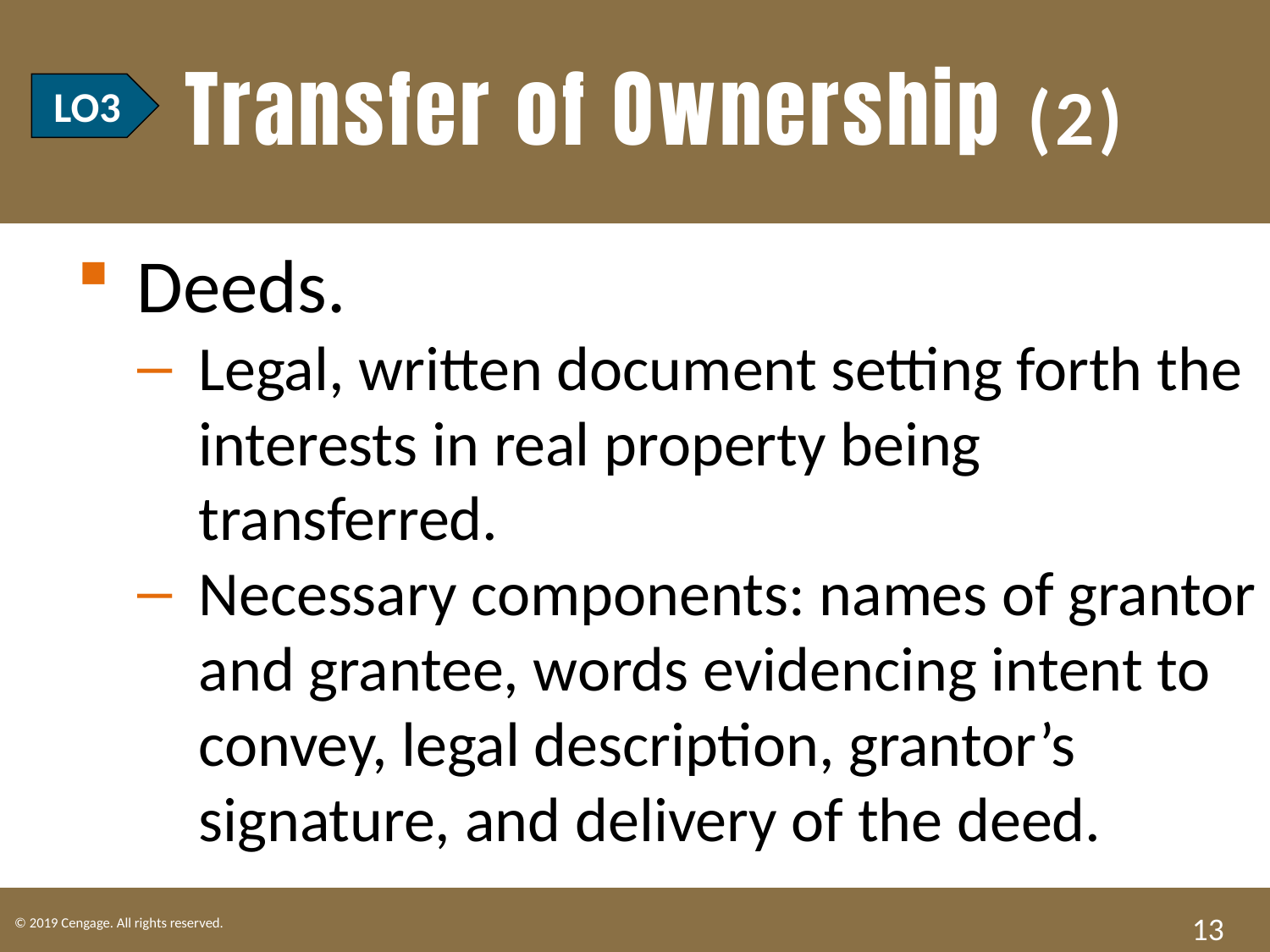

# LO3 Transfer of Ownership (2)
LO3
Deeds.
Legal, written document setting forth the interests in real property being transferred.
Necessary components: names of grantor and grantee, words evidencing intent to convey, legal description, grantor’s signature, and delivery of the deed.
13